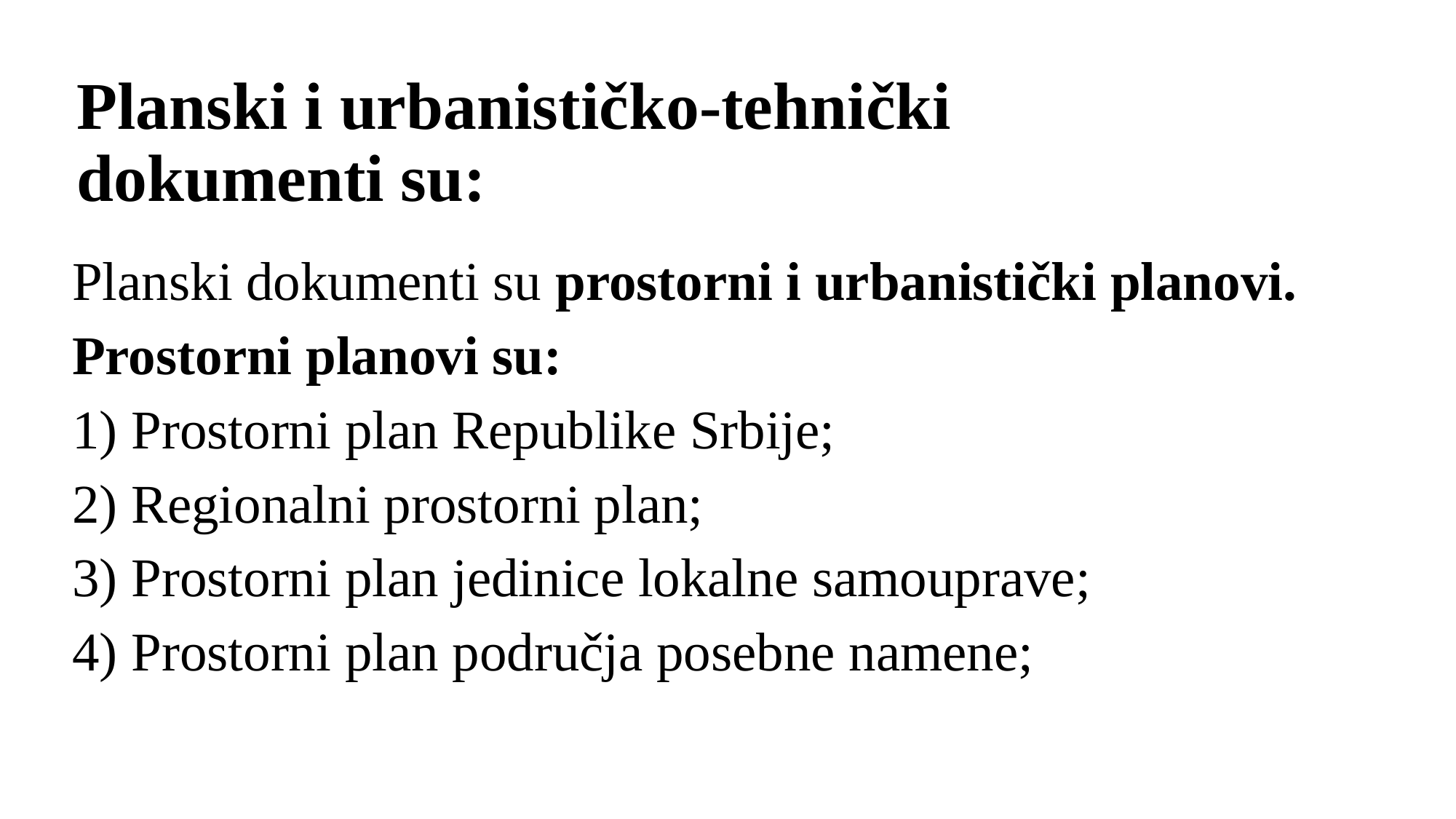

# Planski i urbanističko-tehnički dokumenti su:
Planski dokumenti su prostorni i urbanistički planovi.
Prostorni planovi su:
1) Prostorni plan Republike Srbije;
2) Regionalni prostorni plan;
3) Prostorni plan jedinice lokalne samouprave;
4) Prostorni plan područja posebne namene;